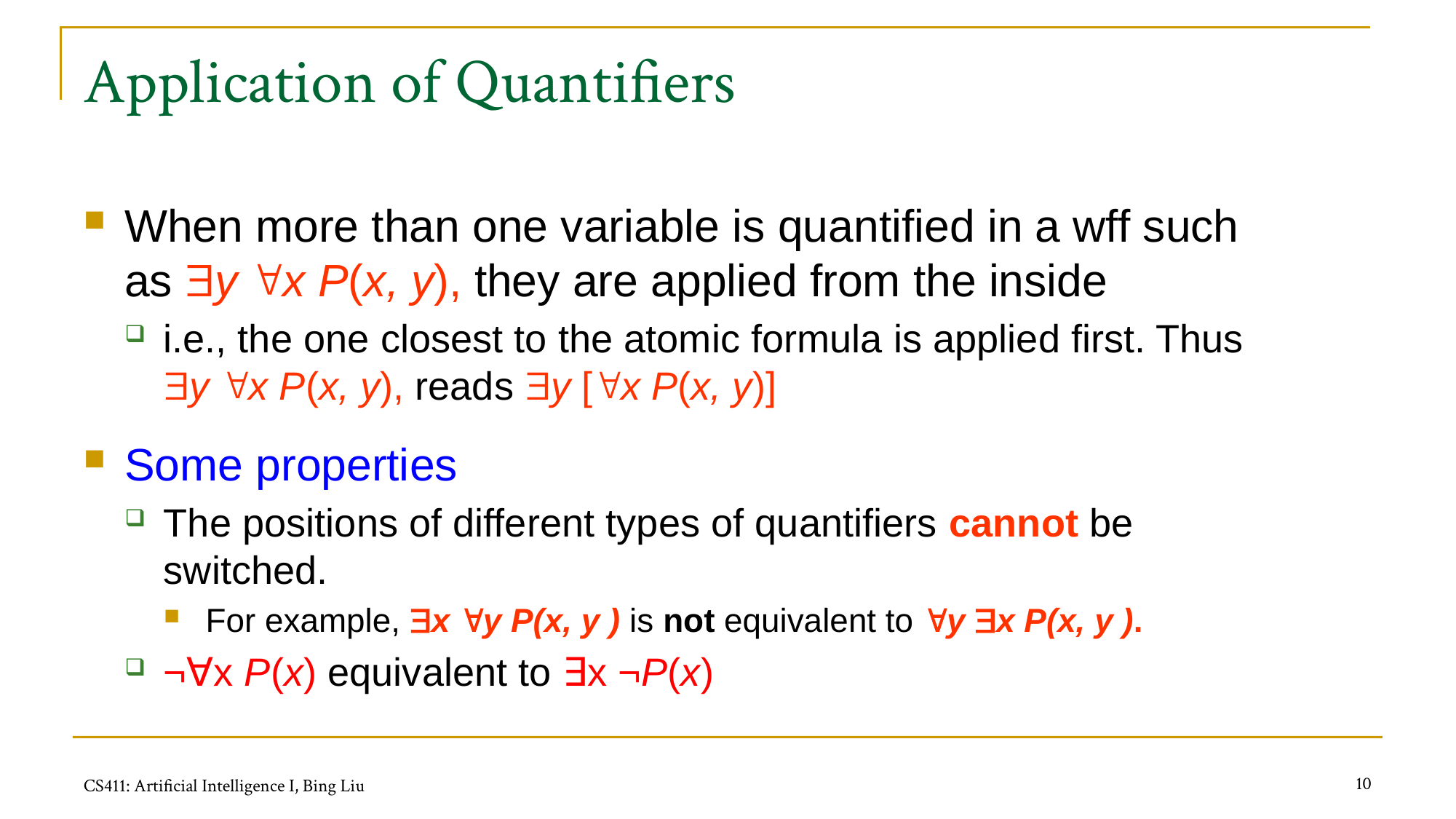

# Application of Quantifiers
When more than one variable is quantified in a wff such as ∃y ∀x P(x, y), they are applied from the inside
i.e., the one closest to the atomic formula is applied first. Thus ∃y ∀x P(x, y), reads ∃y [∀x P(x, y)]
Some properties
The positions of different types of quantifiers cannot be switched.
For example, ∃x ∀y P(x, y ) is not equivalent to ∀y ∃x P(x, y ).
¬∀x P(x) equivalent to ∃x ¬P(x)

10
CS411: Artificial Intelligence I, Bing Liu